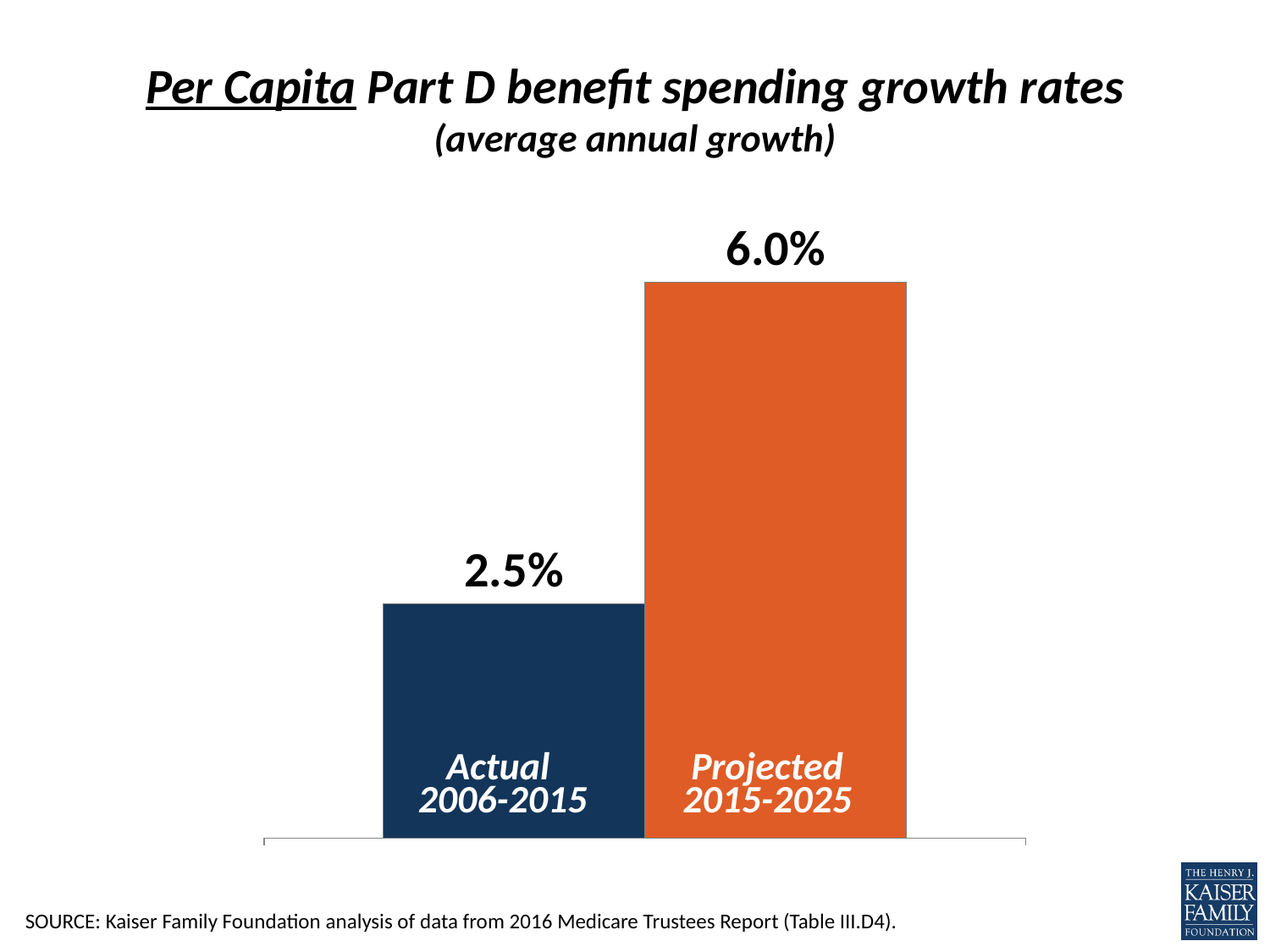

### Chart

| Category | Actual (2006-2015) | Projected (2015-2025) |
|---|---|---|
| Per Capita | 0.02542334417280201 | 0.06027048293168247 |
Per Capita Part D benefit spending growth rates
(average annual growth)
| Actual 2006-2015 | Projected 2015-2025 |
| --- | --- |
SOURCE: Kaiser Family Foundation analysis of data from 2016 Medicare Trustees Report (Table III.D4).